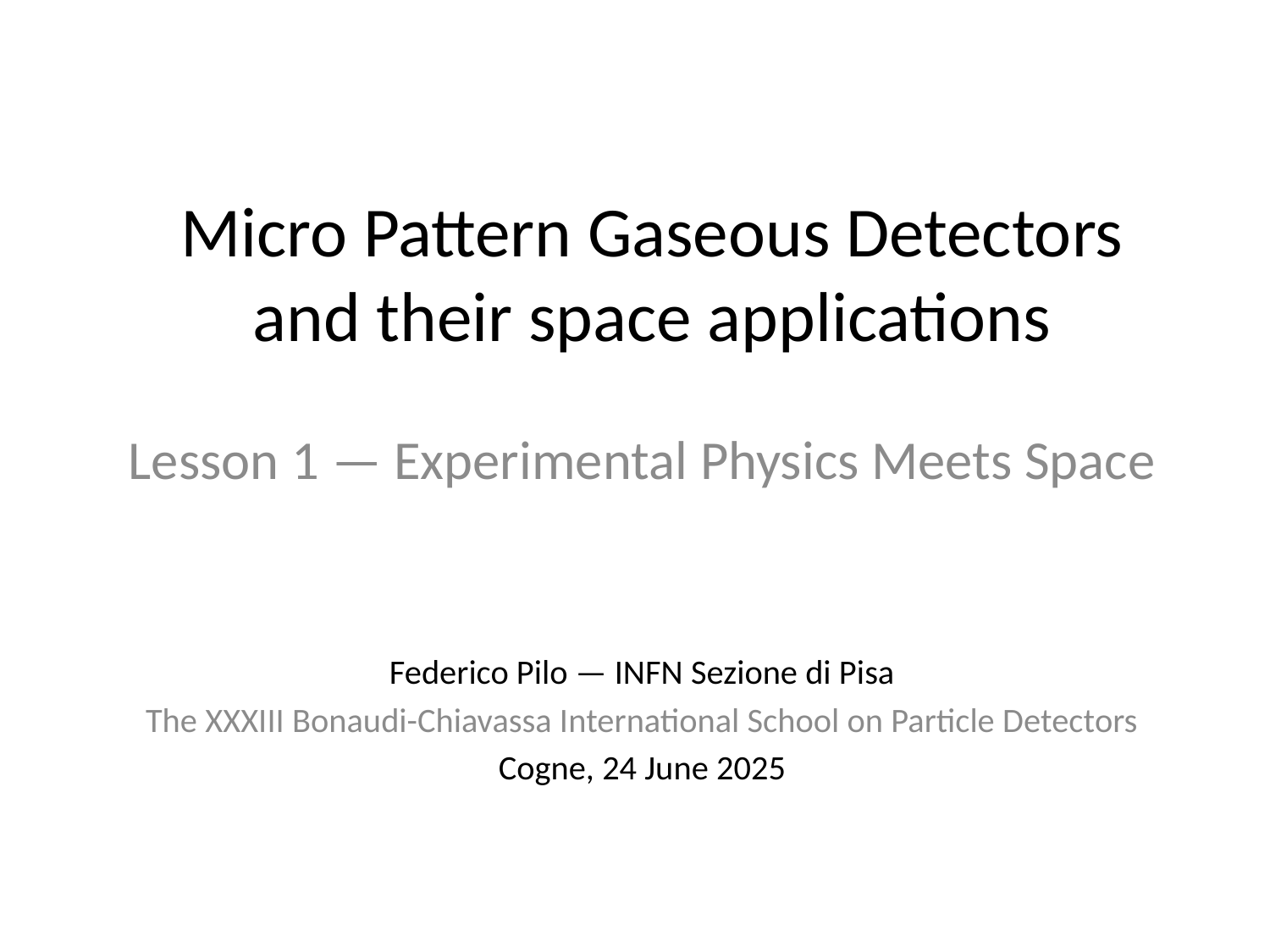

# Micro Pattern Gaseous Detectors and their space applications
Lesson 1 — Experimental Physics Meets Space

Federico Pilo — INFN Sezione di Pisa
The XXXIII Bonaudi-Chiavassa International School on Particle Detectors
Cogne, 24 June 2025